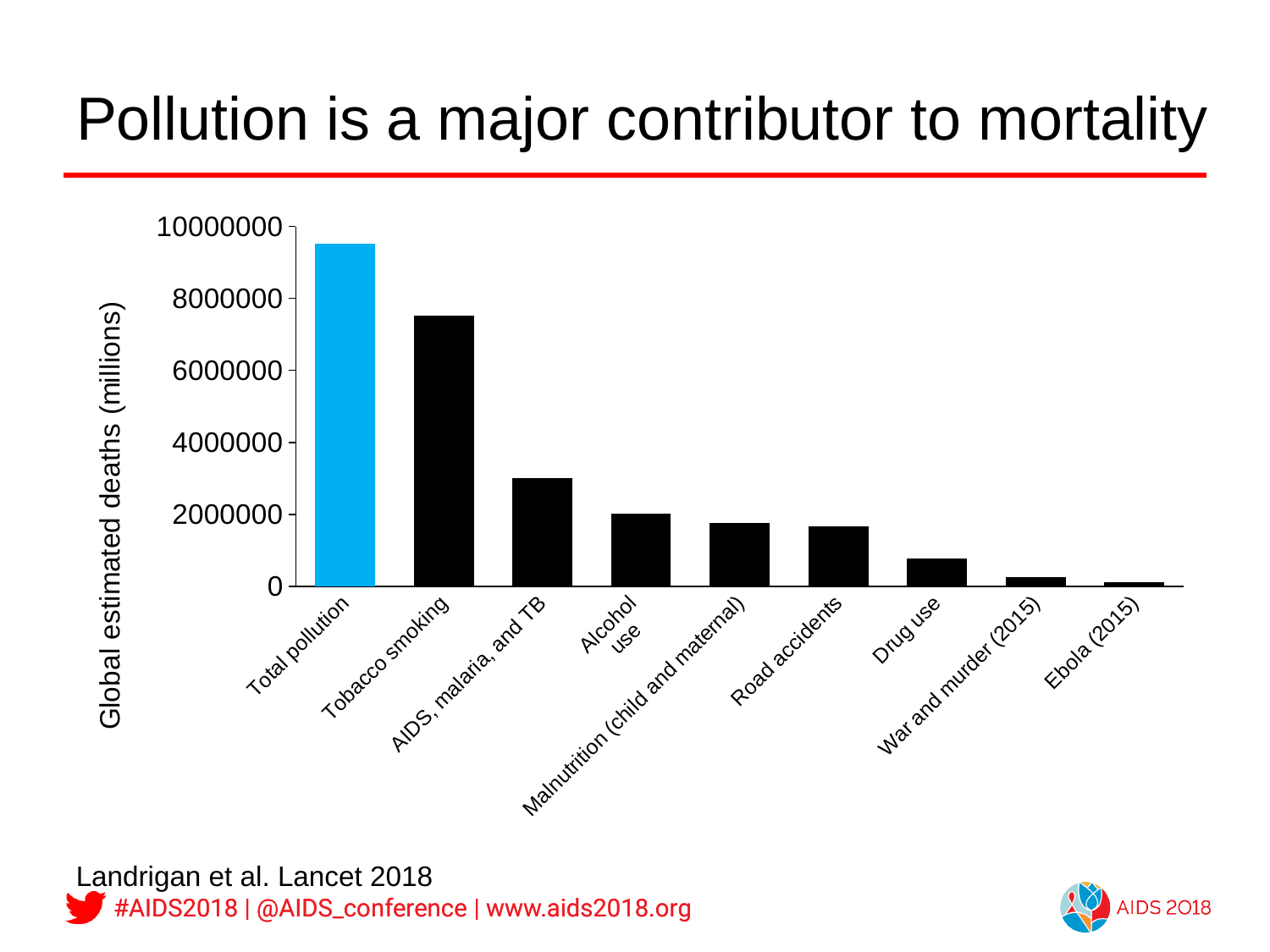

# Pollution is a major contributor to mortality

### Chart

| Category |  |
|---|---|
| Total pollution | 9500000.0 |
| Tobacco smoking | 7500000.0 |
| AIDS, malaria, and TB | 3000000.0 |
| Alcohol
 use | 2000000.0 |
| Malnutrition (child and maternal) | 1750000.0 |
| Road accidents | 1650000.0 |
| Drug use | 750000.0 |
| War and murder (2015) | 250000.0 |
| Ebola (2015) | 100000.0 |
Landrigan et al. Lancet 2018